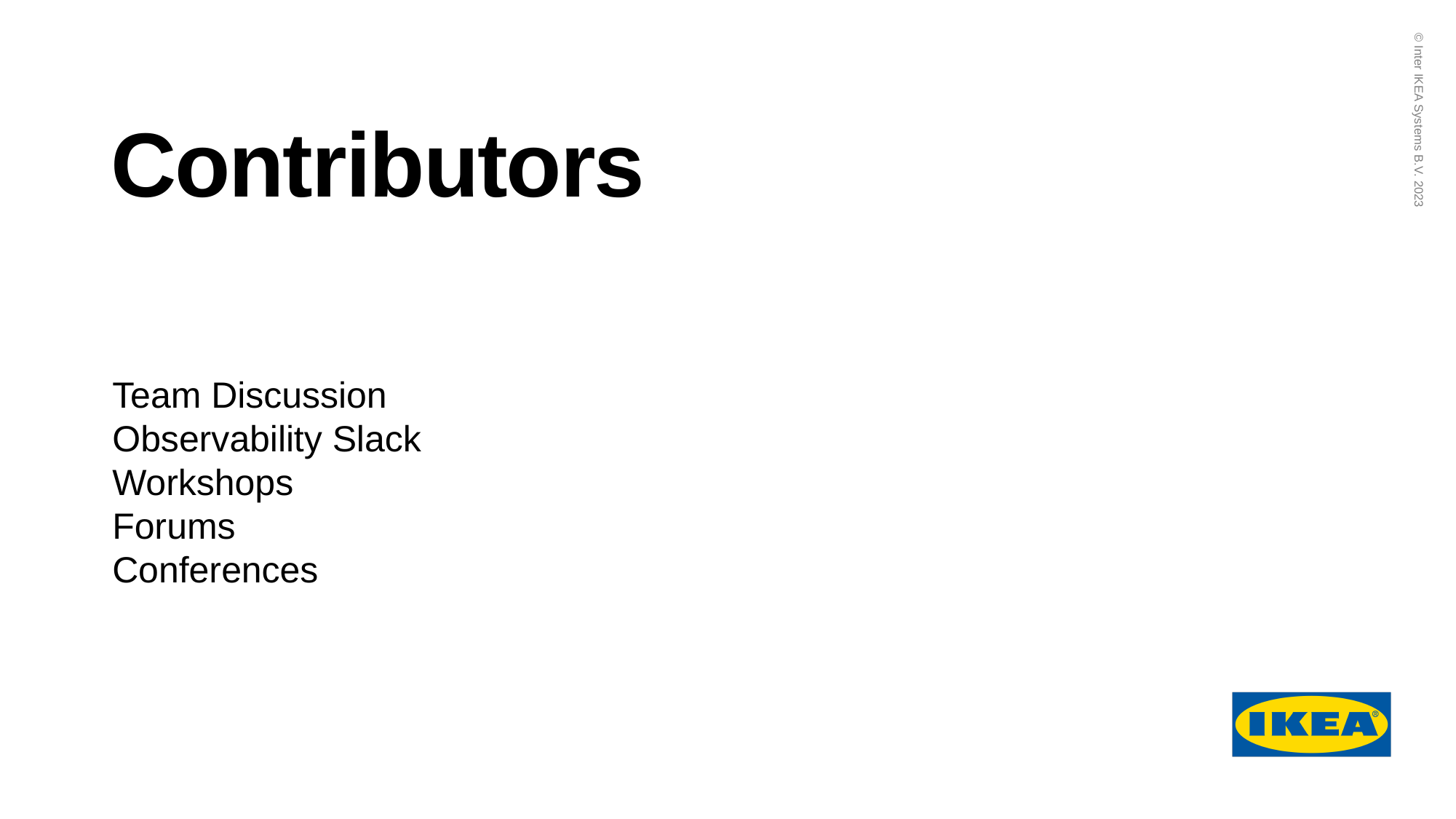

# Contributors
Team Discussion
Observability Slack
Workshops
Forums
Conferences